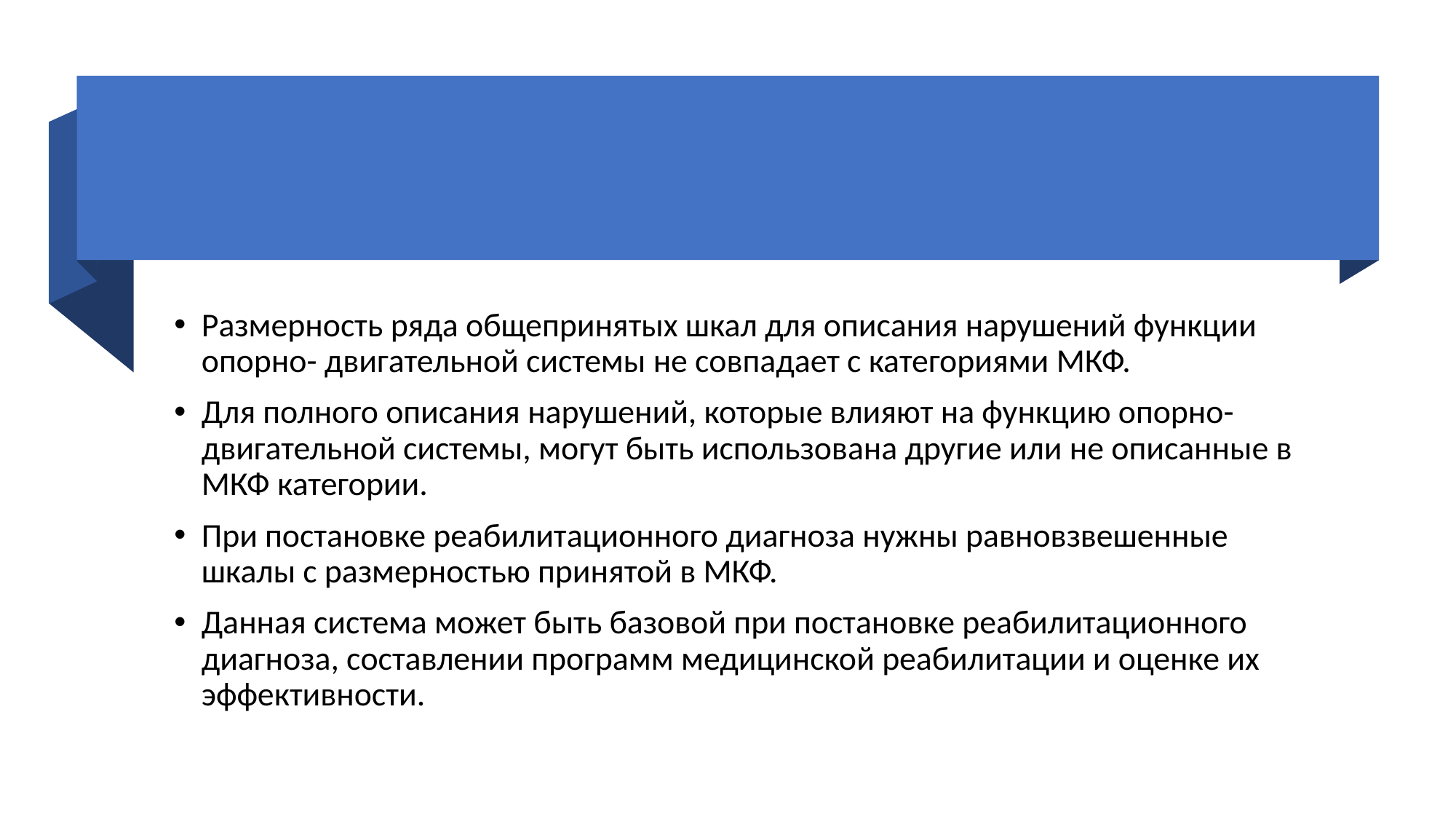

#

Размерность ряда общепринятых шкал для описания нарушений функции опорно- двигательной системы не совпадает с категориями МКФ.
Для полного описания нарушений, которые влияют на функцию опорно-двигательной системы, могут быть использована другие или не описанные в МКФ категории.
При постановке реабилитационного диагноза нужны равновзвешенные шкалы с размерностью принятой в МКФ.
Данная система может быть базовой при постановке реабилитационного диагноза, составлении программ медицинской реабилитации и оценке их эффективности.